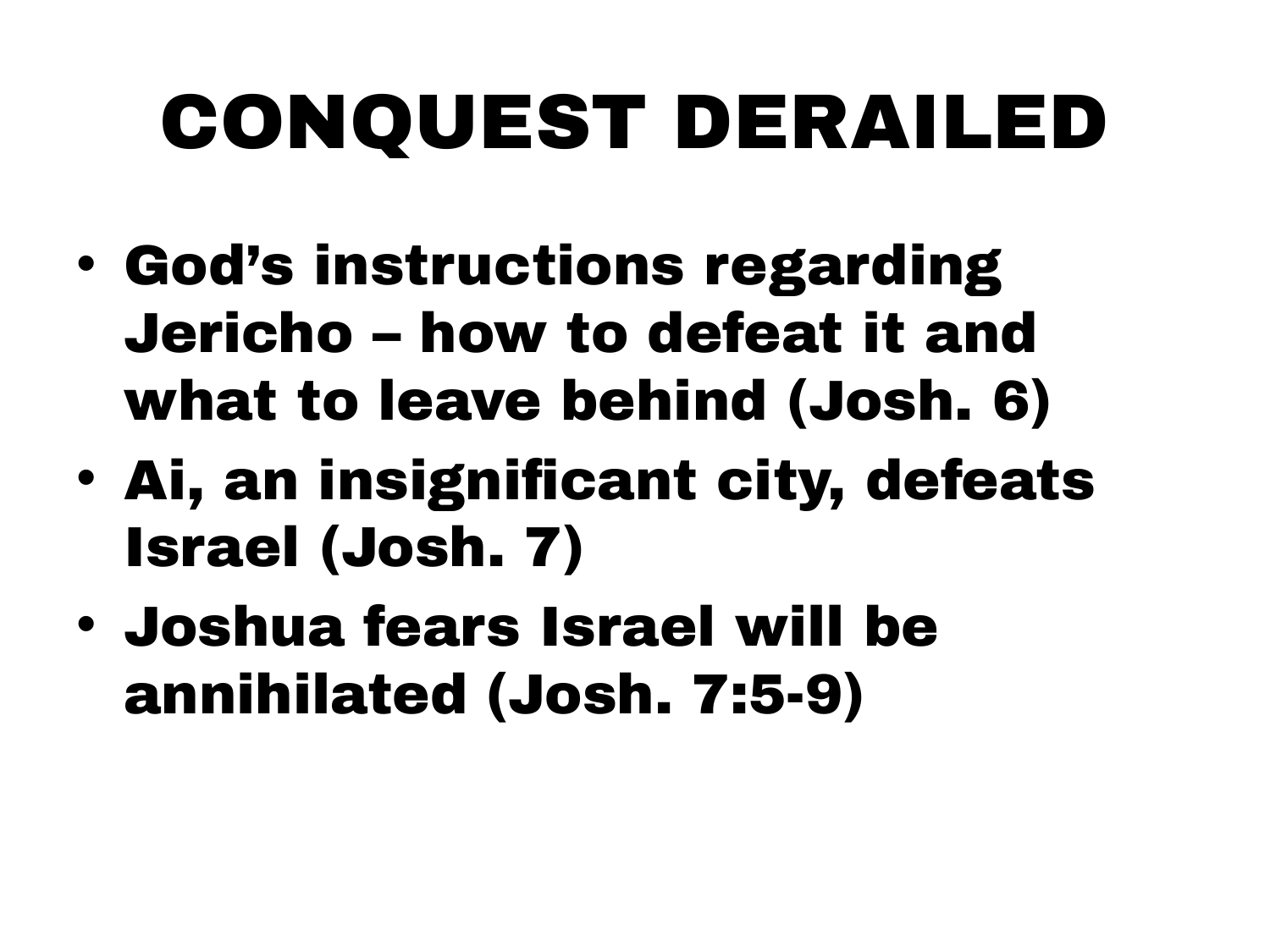

# CONQUEST DERAILED
God’s instructions regarding Jericho – how to defeat it and what to leave behind (Josh. 6)
Ai, an insignificant city, defeats Israel (Josh. 7)
Joshua fears Israel will be annihilated (Josh. 7:5-9)